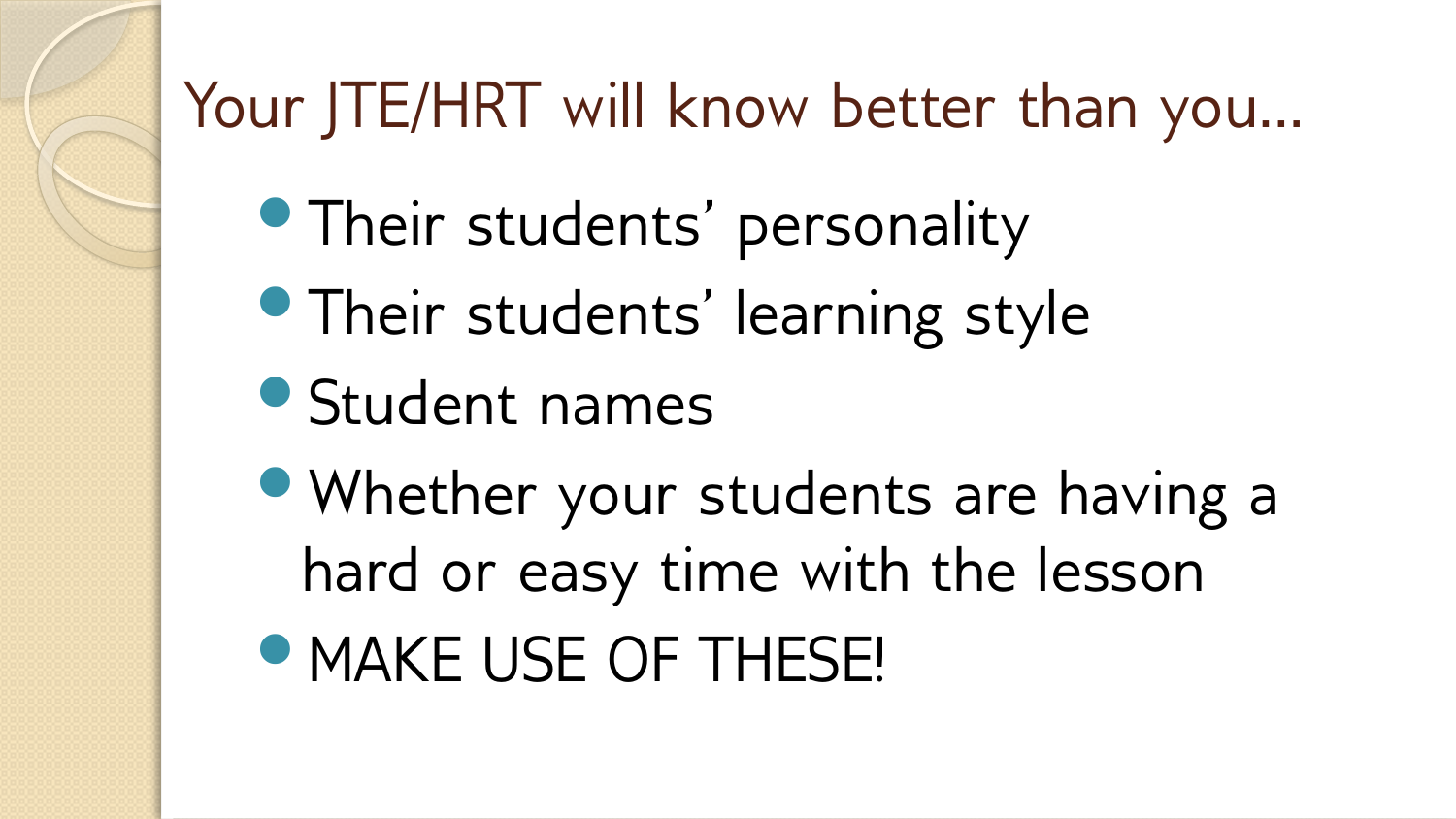

# Your JTE/HRT will know better than you…
Their students’ personality
Their students’ learning style
Student names
Whether your students are having a hard or easy time with the lesson
MAKE USE OF THESE!